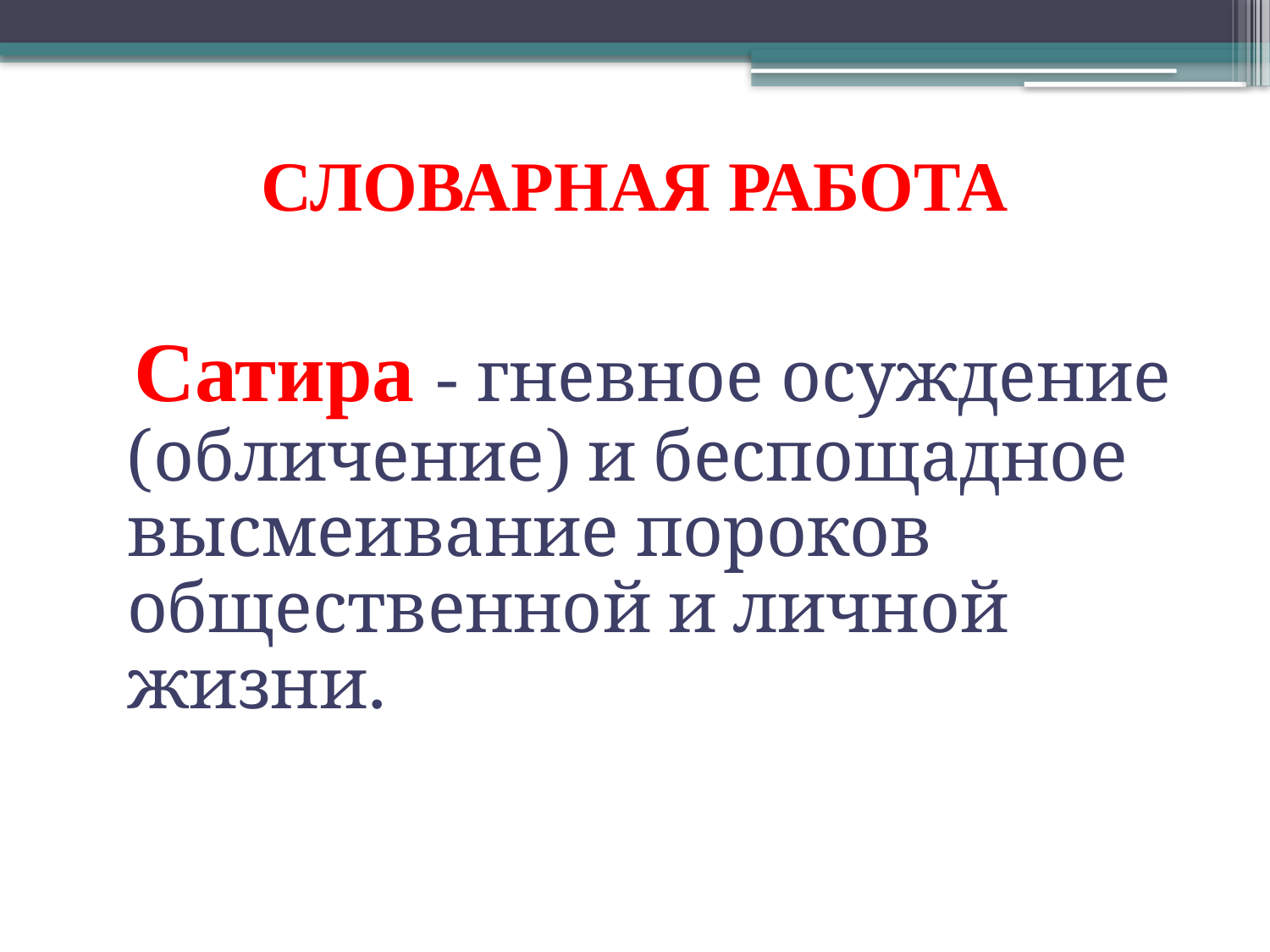

# СЛОВАРНАЯ РАБОТА

  Сатира - гневное осуждение (обличение) и беспощадное высмеивание пороков общественной и личной жизни.